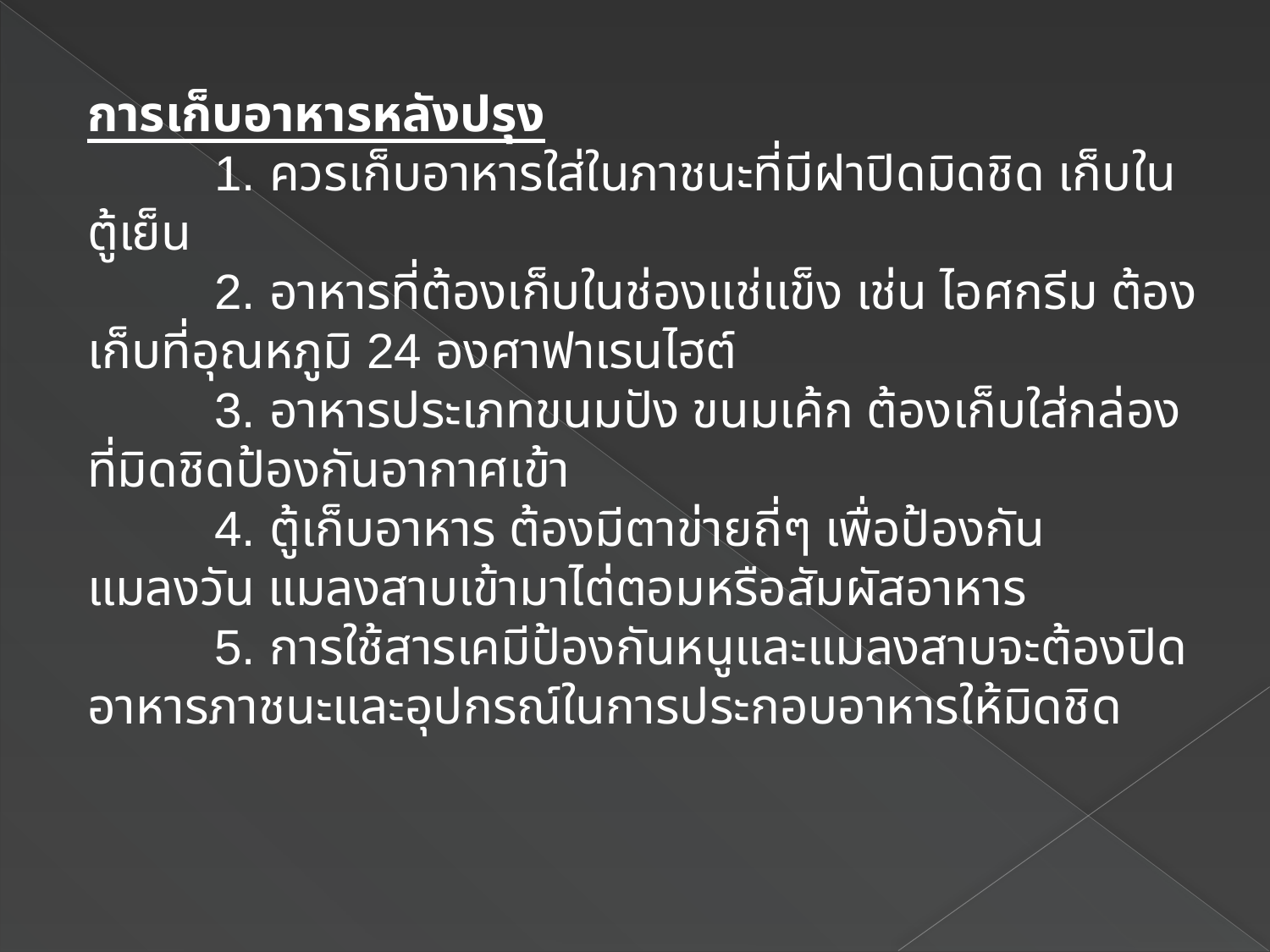

การเก็บอาหารหลังปรุง
	1. ควรเก็บอาหารใส่ในภาชนะที่มีฝาปิดมิดชิด เก็บในตู้เย็น
	2. อาหารที่ต้องเก็บในช่องแช่แข็ง เช่น ไอศกรีม ต้องเก็บที่อุณหภูมิ 24 องศาฟาเรนไฮต์
	3. อาหารประเภทขนมปัง ขนมเค้ก ต้องเก็บใส่กล่องที่มิดชิดป้องกันอากาศเข้า
	4. ตู้เก็บอาหาร ต้องมีตาข่ายถี่ๆ เพื่อป้องกันแมลงวัน แมลงสาบเข้ามาไต่ตอมหรือสัมผัสอาหาร
	5. การใช้สารเคมีป้องกันหนูและแมลงสาบจะต้องปิดอาหารภาชนะและอุปกรณ์ในการประกอบอาหารให้มิดชิด